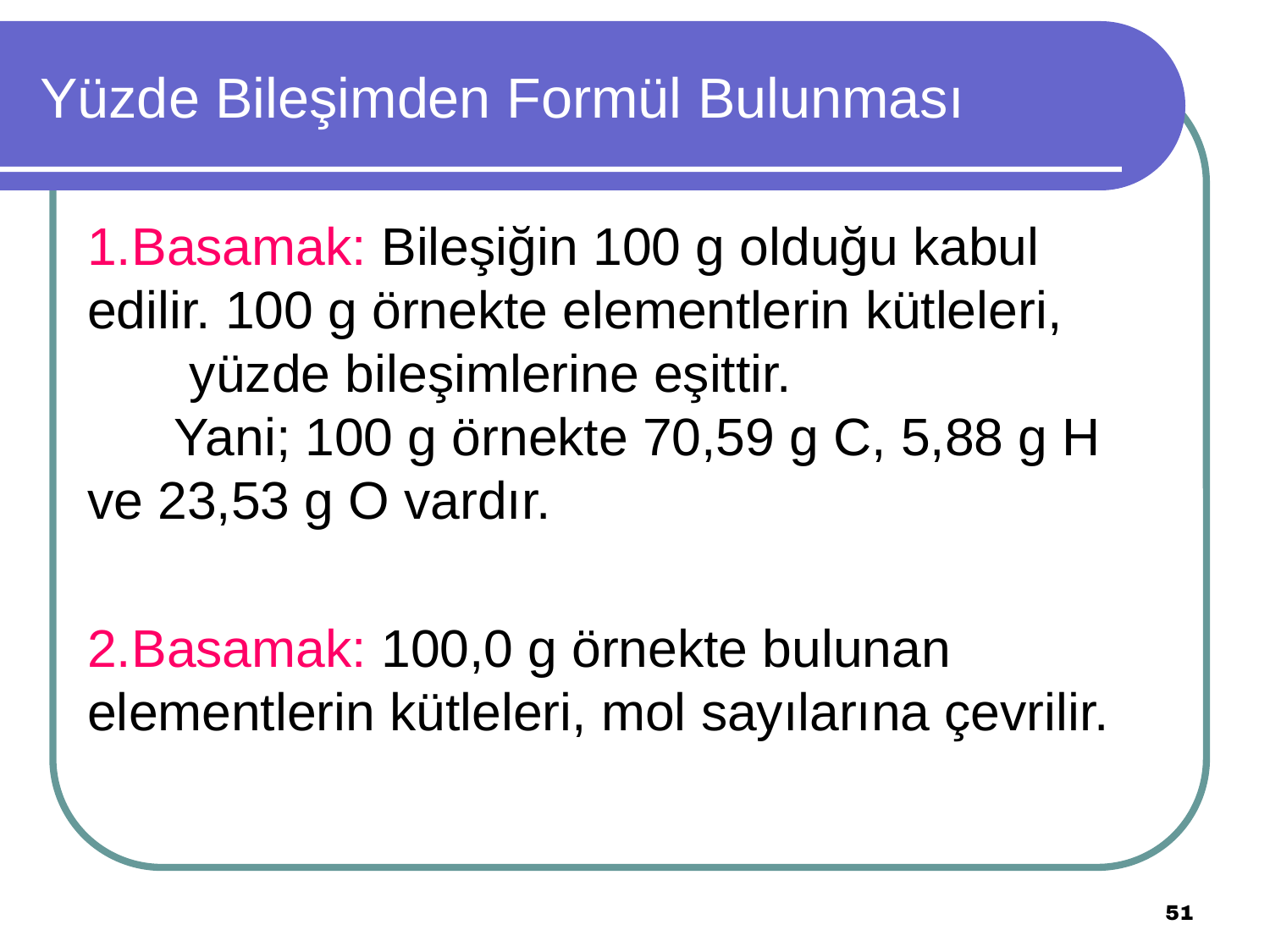

# Yüzde Bileşimden Formül Bulunması
	1.Basamak: Bileşiğin 100 g olduğu kabul edilir. 100 g örnekte elementlerin kütleleri,            yüzde bileşimlerine eşittir.                             Yani; 100 g örnekte 70,59 g C, 5,88 g H ve 23,53 g O vardır.

	2.Basamak: 100,0 g örnekte bulunan elementlerin kütleleri, mol sayılarına çevrilir.
51